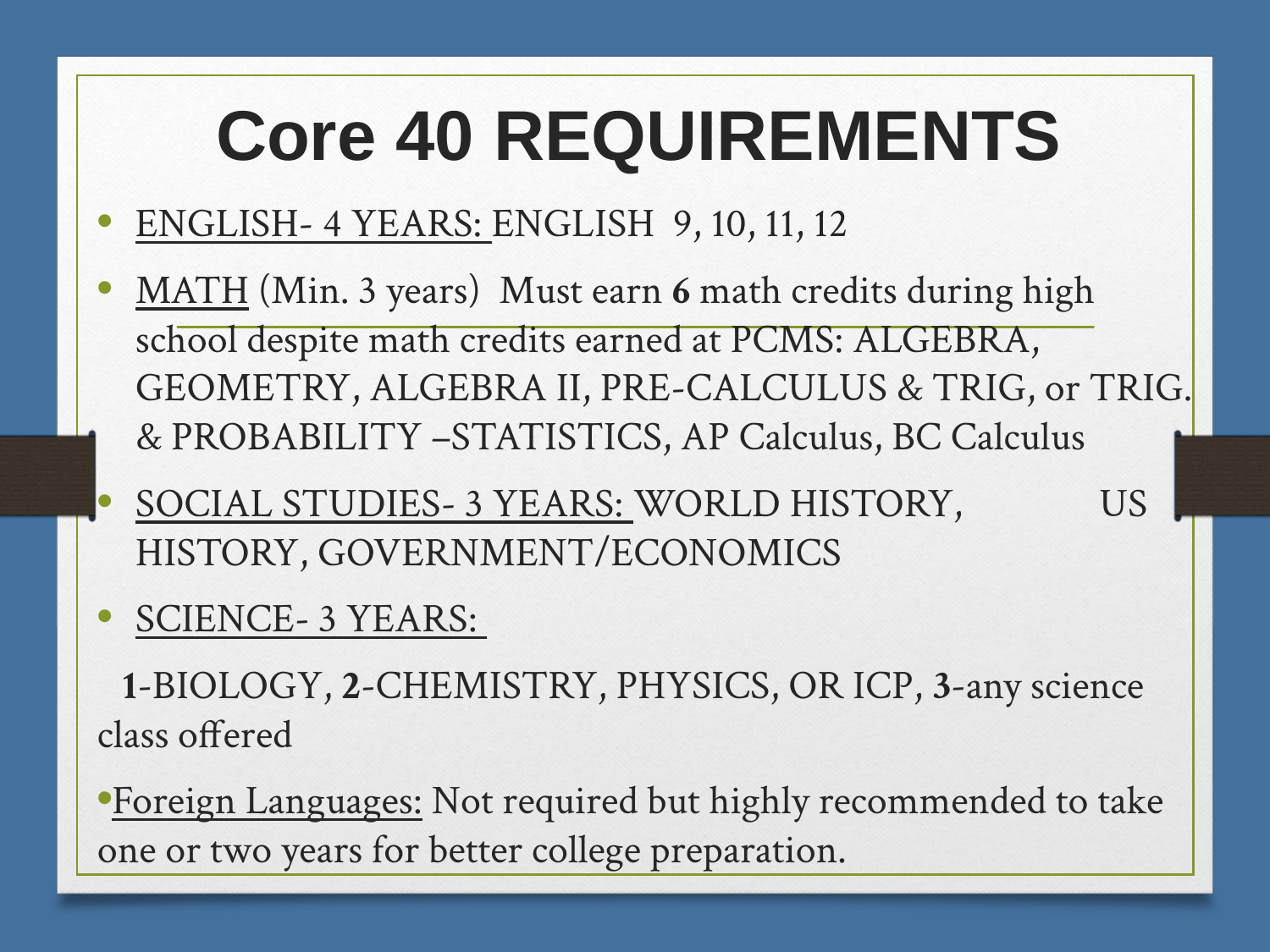

# Core 40 REQUIREMENTS

ENGLISH- 4 YEARS: ENGLISH  9, 10, 11, 12
MATH (Min. 3 years)  Must earn 6 math credits during high school despite math credits earned at PCMS: ALGEBRA, GEOMETRY, ALGEBRA II, PRE-CALCULUS & TRIG, or TRIG. & PROBABILITY –STATISTICS, AP Calculus, BC Calculus
SOCIAL STUDIES- 3 YEARS: WORLD HISTORY,               US HISTORY, GOVERNMENT/ECONOMICS
SCIENCE- 3 YEARS:
   1-BIOLOGY, 2-CHEMISTRY, PHYSICS, OR ICP, 3-any science class offered
Foreign Languages: Not required but highly recommended to take one or two years for better college preparation.